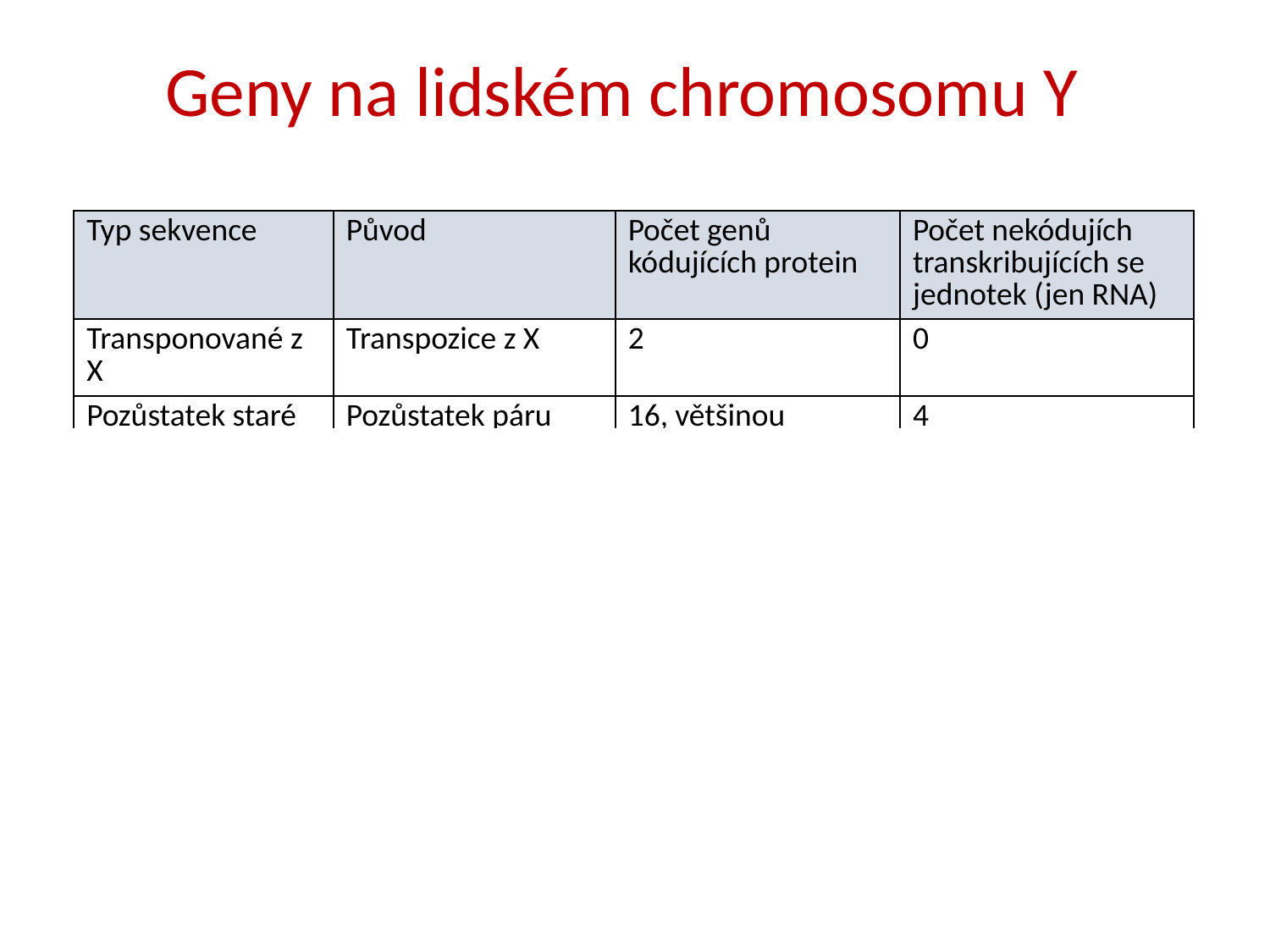

Geny na lidském chromosomu Y
| Typ sekvence | Původ | Počet genů kódujících protein | Počet nekódujích transkribujících se jednotek (jen RNA) |
| --- | --- | --- | --- |
| Transponované z X | Transpozice z X | 2 | 0 |
| Pozůstatek staré homologie | Pozůstatek páru autosomů, ze kterých se vyvinuly X a Y | 16, většinou exprimovaných různě v těle | 4 |
| Palindromy (= zrcadlově obrácené úseky) | Různé zdroje, následné duplikace | 60, exprimují se hlavně/výhradně v testes | 74 |